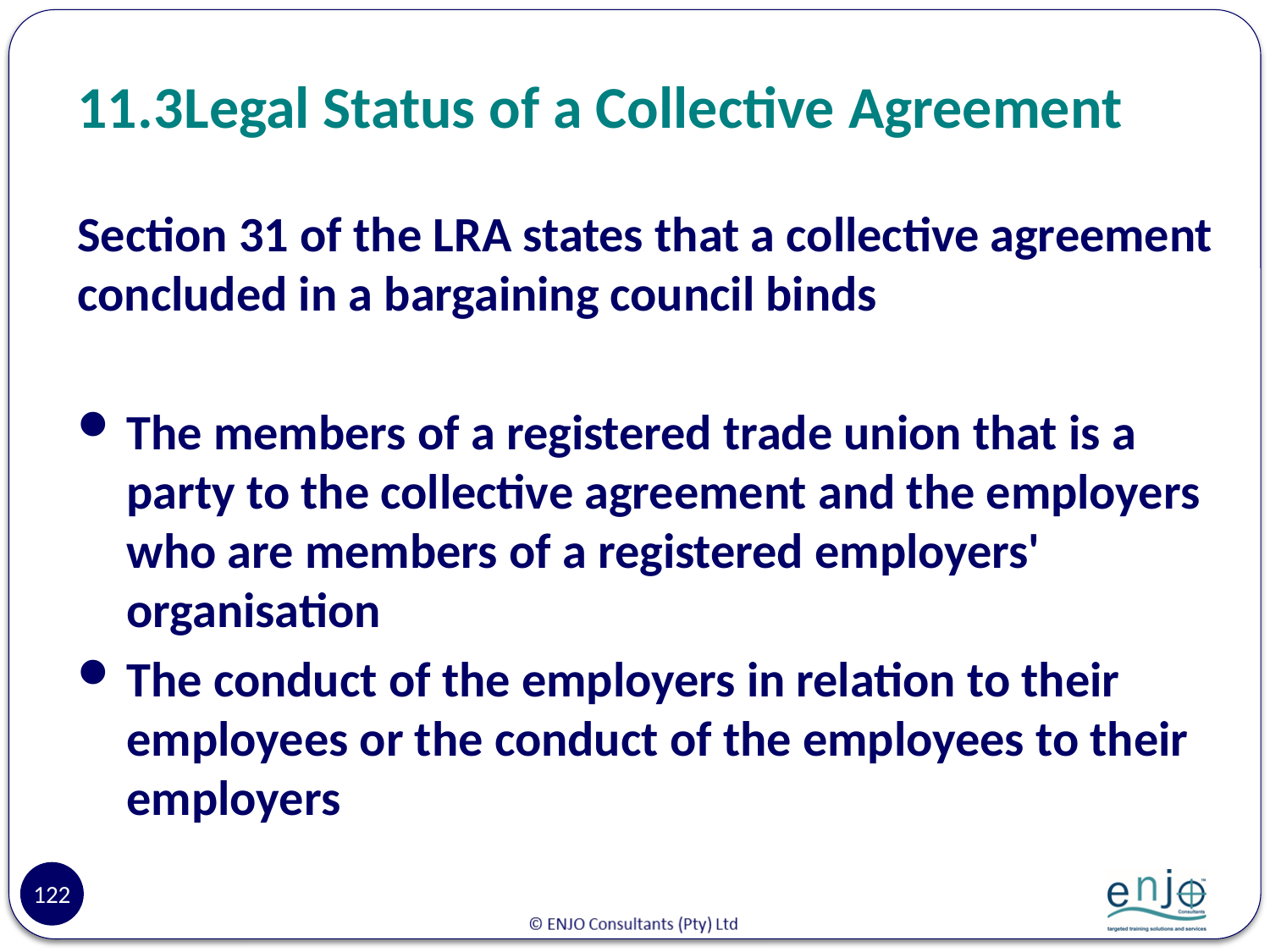

# 11.3	Legal Status of a Collective Agreement
Section 31 of the LRA states that a collective agreement concluded in a bargaining council binds

The members of a registered trade union that is a party to the collective agreement and the employers who are members of a registered employers' organisation
The conduct of the employers in relation to their employees or the conduct of the employees to their employers
122